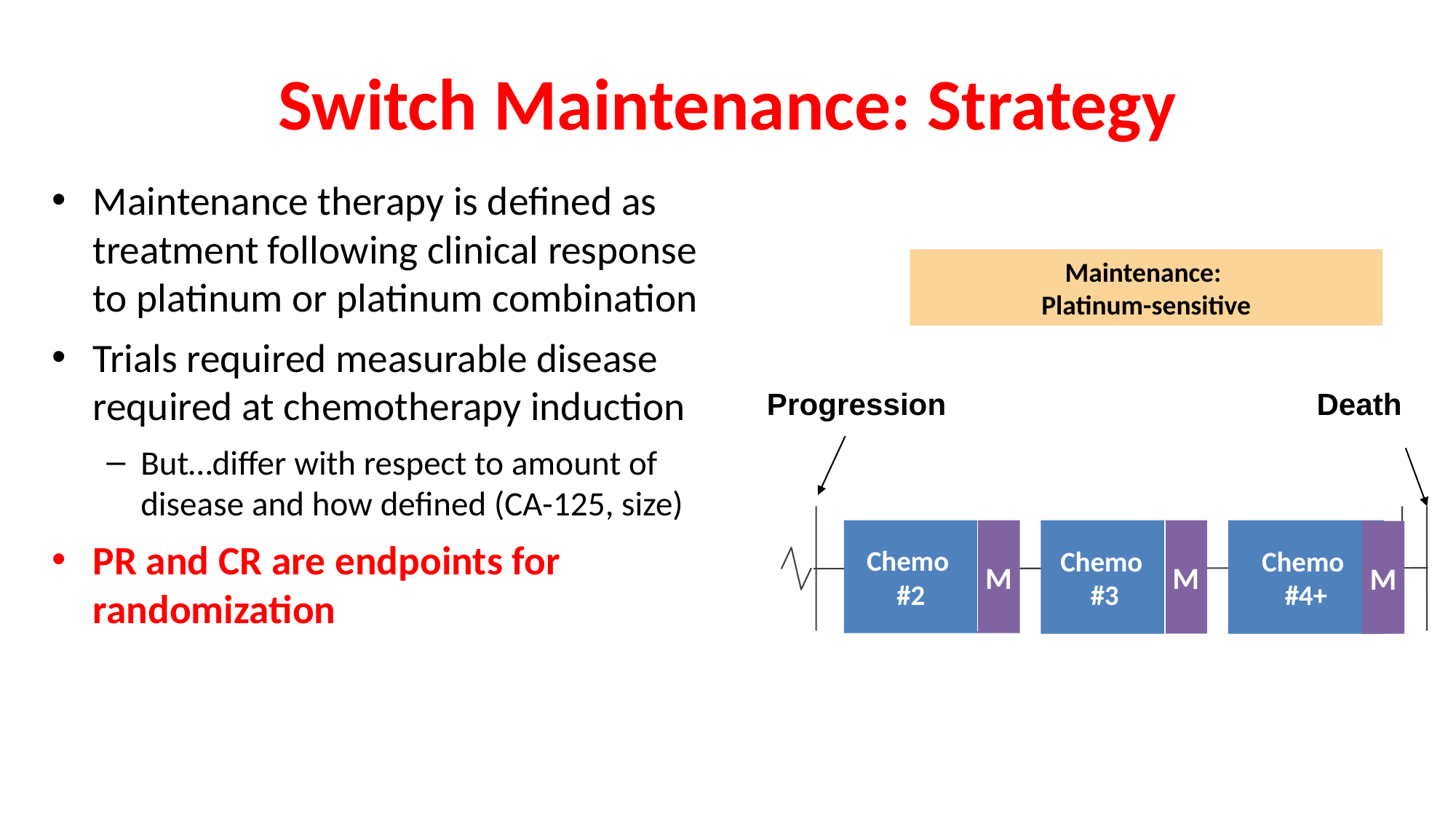

# Switch Maintenance: Strategy
Maintenance therapy is defined as treatment following clinical response to platinum or platinum combination
Trials required measurable disease required at chemotherapy induction
But…differ with respect to amount of disease and how defined (CA-125, size)
PR and CR are endpoints for randomization
Maintenance:
Platinum-sensitive
Progression
Death

Chemo
#2
Chemo
#3
Chemo
#4+
M
M
M